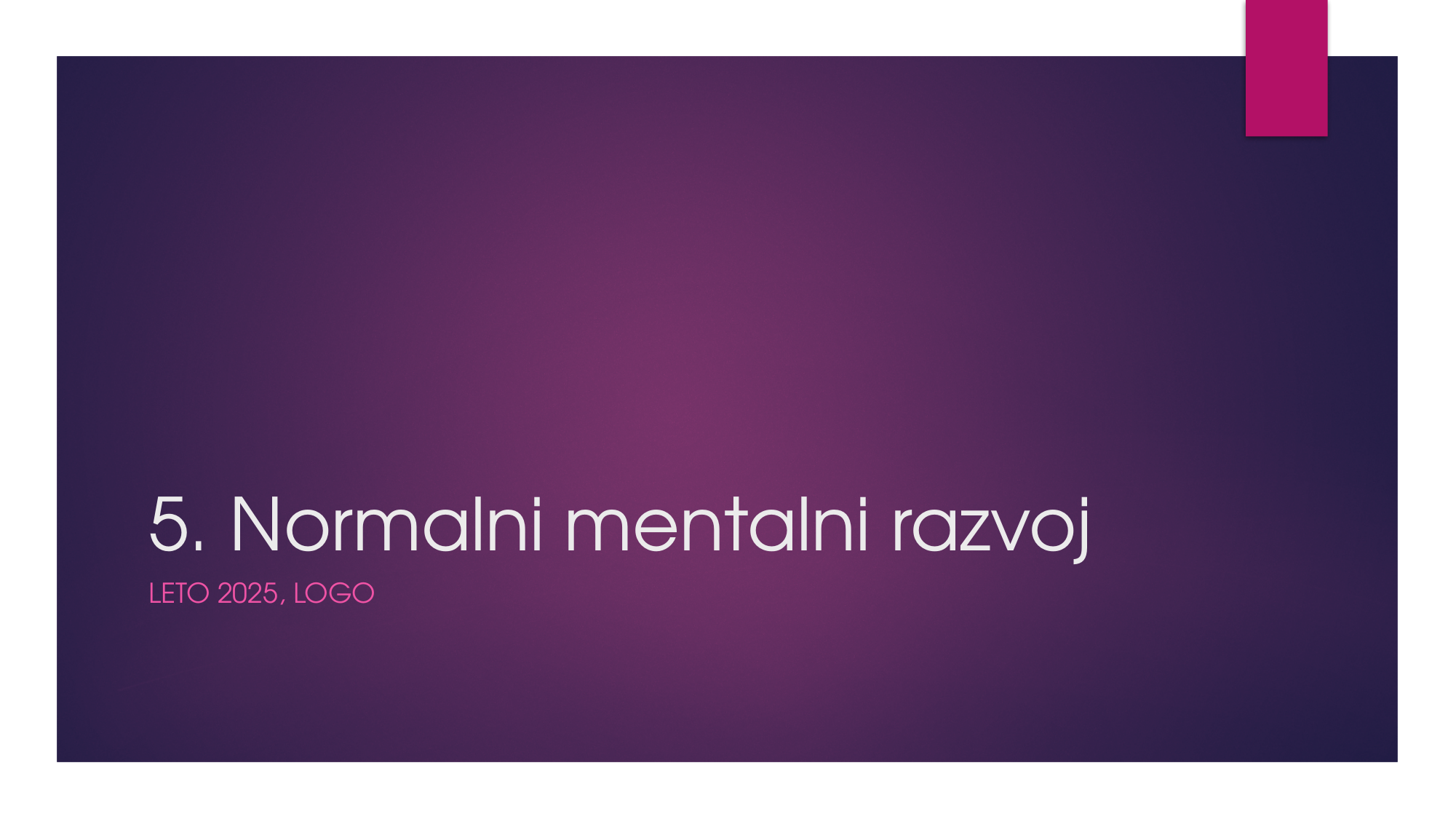

# 5. Normalni mentalni razvoj
LETO 2025, logo